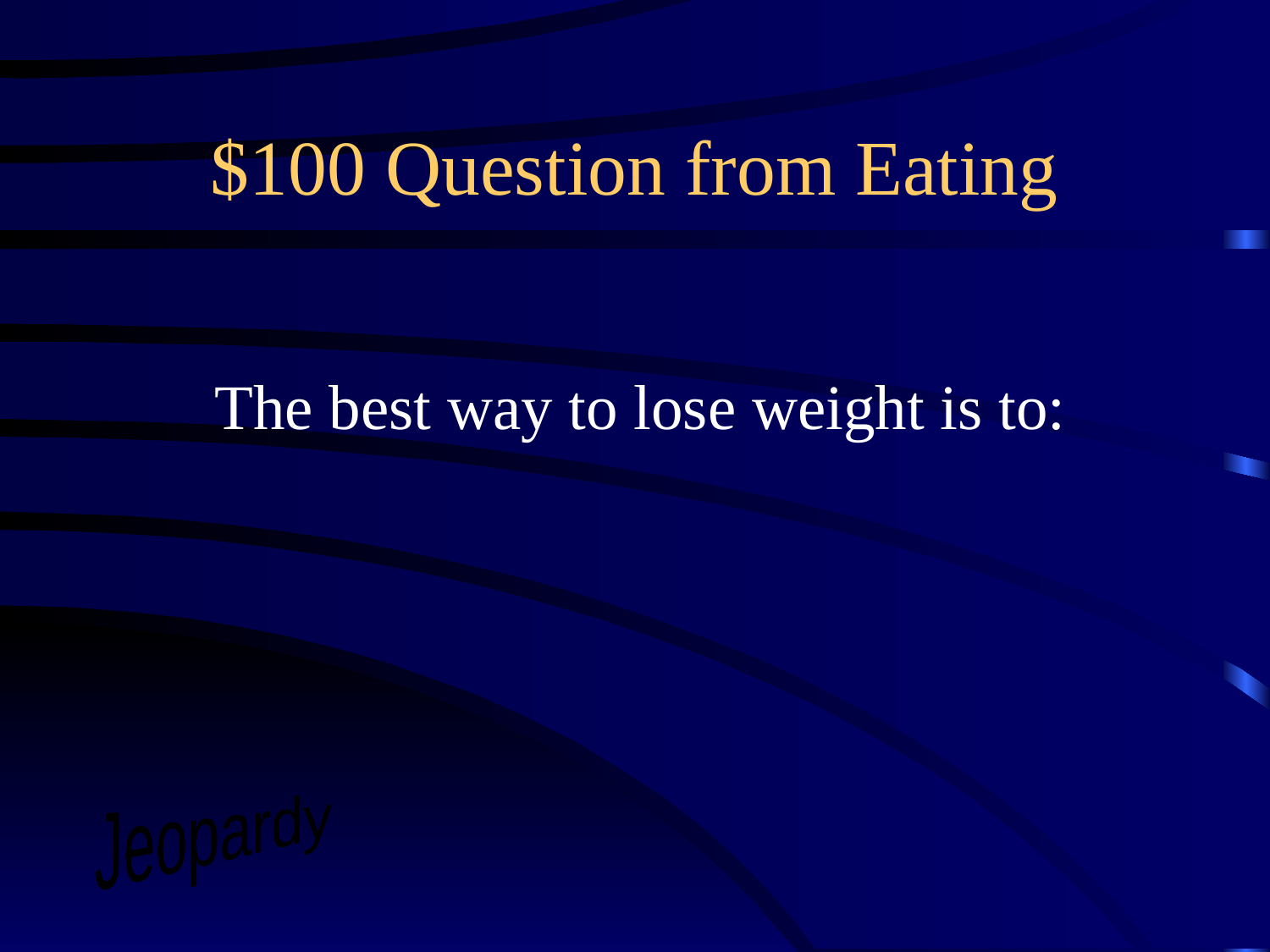

# $100 Question from Eating
The best way to lose weight is to:

Jeopardy